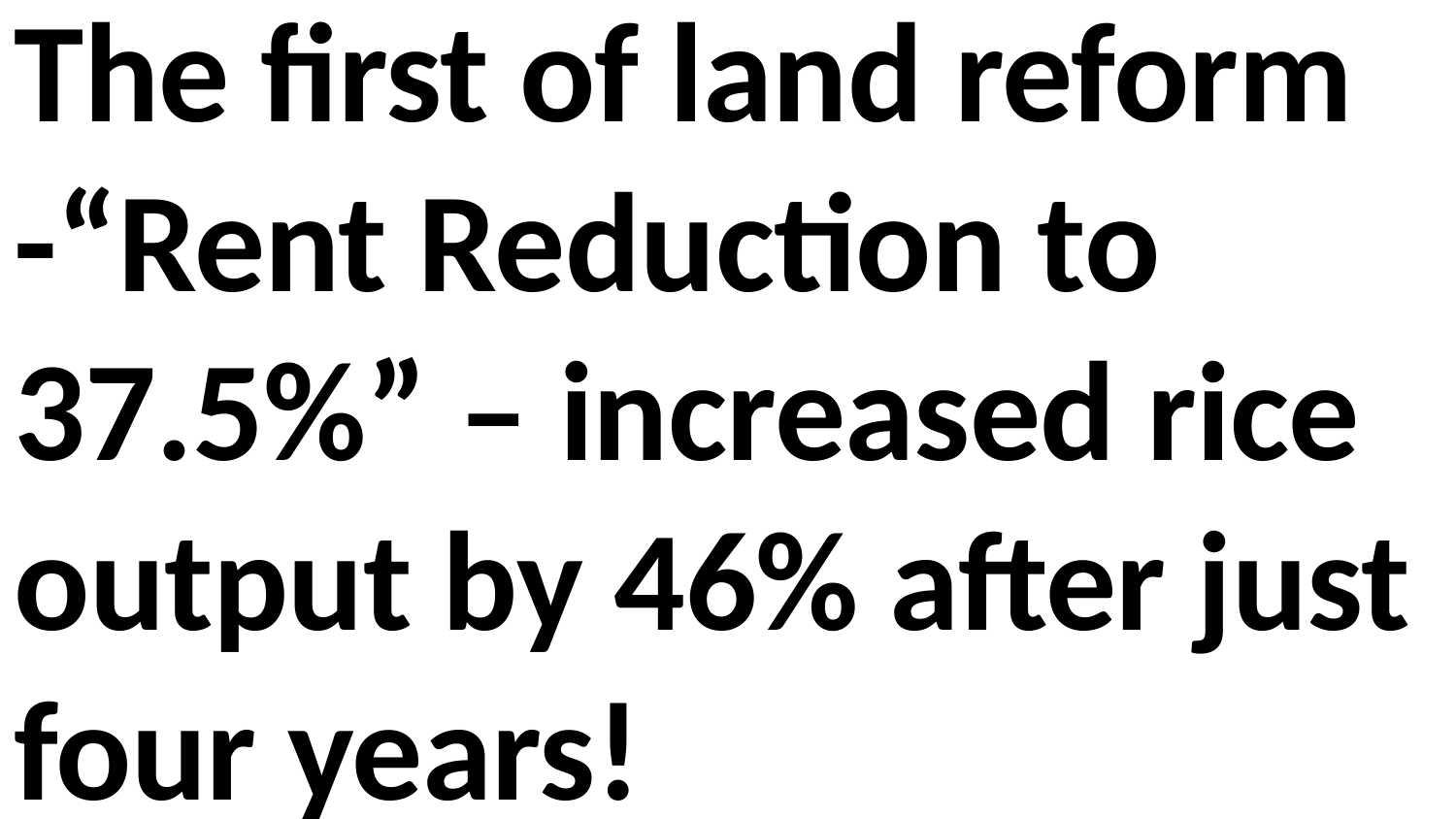

The first of land reform -“Rent Reduction to 37.5%” – increased rice output by 46% after just four years!